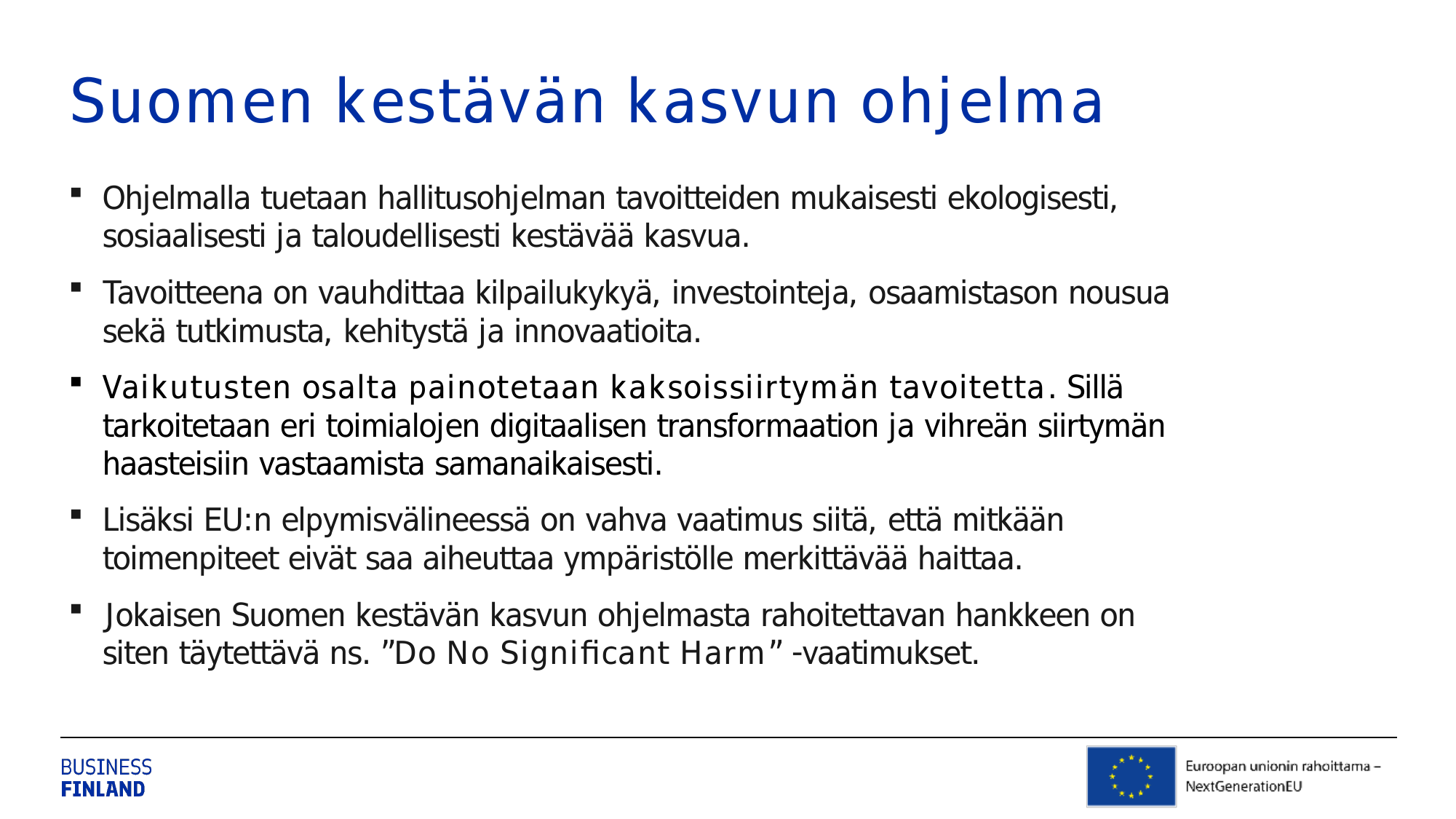

# Suomen kestävän kasvun ohjelma
Ohjelmalla tuetaan hallitusohjelman tavoitteiden mukaisesti ekologisesti, sosiaalisesti ja taloudellisesti kestävää kasvua.
Tavoitteena on vauhdittaa kilpailukykyä, investointeja, osaamistason nousua sekä tutkimusta, kehitystä ja innovaatioita.
Vaikutusten osalta painotetaan kaksoissiirtymän tavoitetta. Sillä tarkoitetaan eri toimialojen digitaalisen transformaation ja vihreän siirtymän haasteisiin vastaamista samanaikaisesti.
Lisäksi EU:n elpymisvälineessä on vahva vaatimus siitä, että mitkään toimenpiteet eivät saa aiheuttaa ympäristölle merkittävää haittaa.
Jokaisen Suomen kestävän kasvun ohjelmasta rahoitettavan hankkeen on siten täytettävä ns. ”Do No Significant Harm” -vaatimukset.